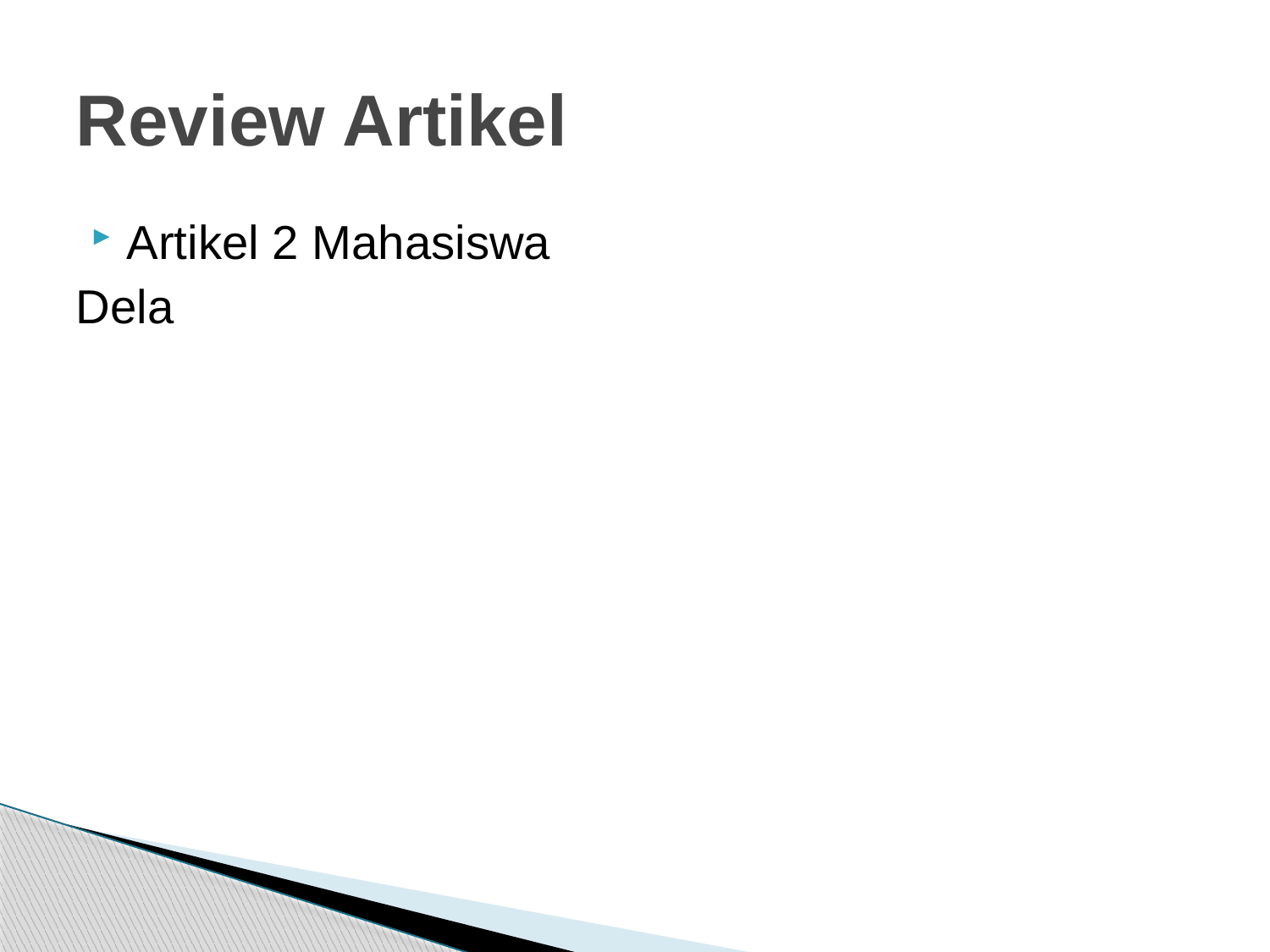

# Review Artikel
Artikel 2 Mahasiswa
Dela